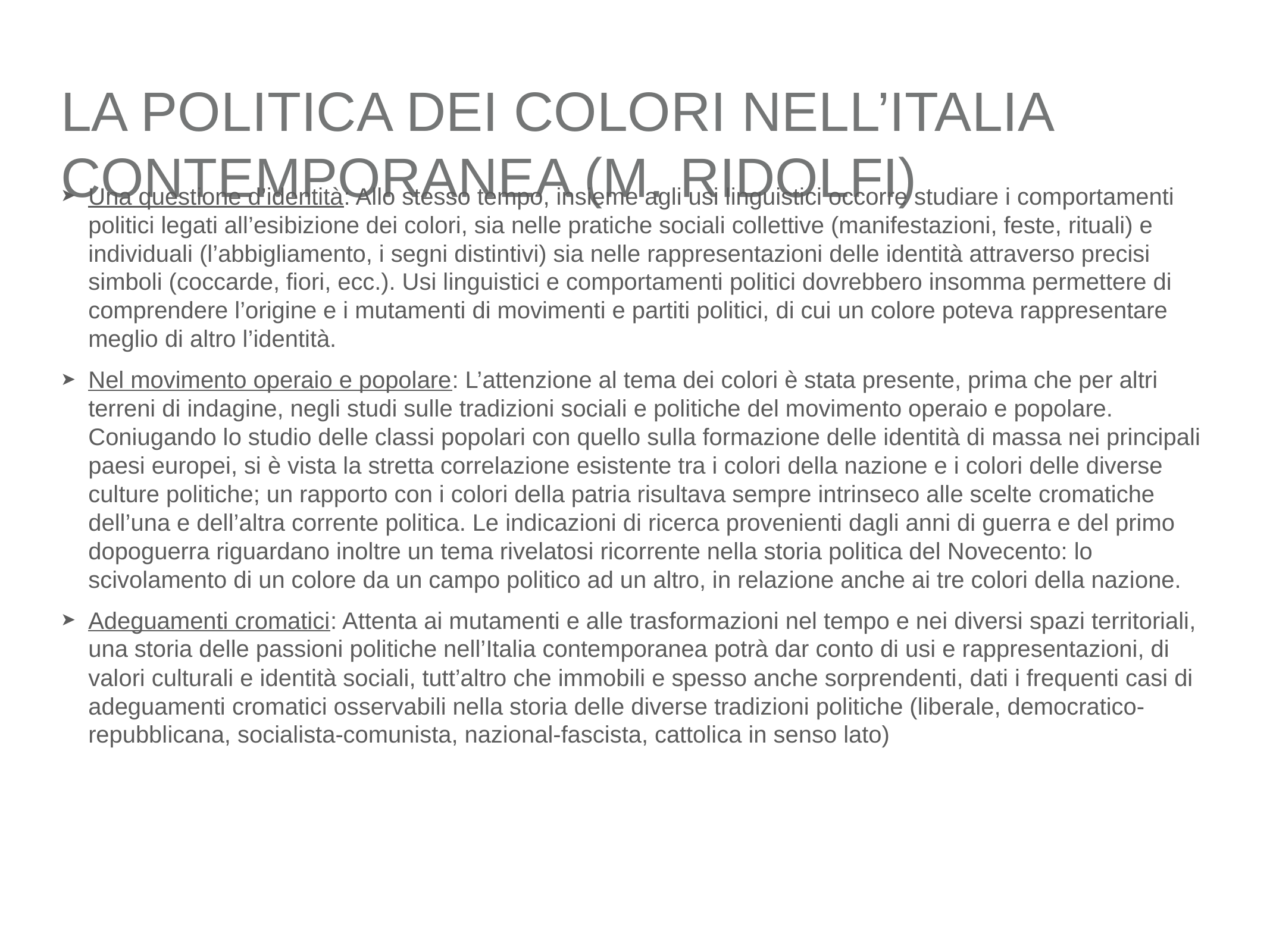

# La politica dei colori nell’Italia contemporanea (M. Ridolfi)

Una questione d’identità: Allo stesso tempo, insieme agli usi linguistici occorre studiare i comportamenti politici legati all’esibizione dei colori, sia nelle pratiche sociali collettive (manifestazioni, feste, rituali) e individuali (l’abbigliamento, i segni distintivi) sia nelle rappresentazioni delle identità attraverso precisi simboli (coccarde, fiori, ecc.). Usi linguistici e comportamenti politici dovrebbero insomma permettere di comprendere l’origine e i mutamenti di movimenti e partiti politici, di cui un colore poteva rappresentare meglio di altro l’identità.
Nel movimento operaio e popolare: L’attenzione al tema dei colori è stata presente, prima che per altri terreni di indagine, negli studi sulle tradizioni sociali e politiche del movimento operaio e popolare. Coniugando lo studio delle classi popolari con quello sulla formazione delle identità di massa nei principali paesi europei, si è vista la stretta correlazione esistente tra i colori della nazione e i colori delle diverse culture politiche; un rapporto con i colori della patria risultava sempre intrinseco alle scelte cromatiche dell’una e dell’altra corrente politica. Le indicazioni di ricerca provenienti dagli anni di guerra e del primo dopoguerra riguardano inoltre un tema rivelatosi ricorrente nella storia politica del Novecento: lo scivolamento di un colore da un campo politico ad un altro, in relazione anche ai tre colori della nazione.
Adeguamenti cromatici: Attenta ai mutamenti e alle trasformazioni nel tempo e nei diversi spazi territoriali, una storia delle passioni politiche nell’Italia contemporanea potrà dar conto di usi e rappresentazioni, di valori culturali e identità sociali, tutt’altro che immobili e spesso anche sorprendenti, dati i frequenti casi di adeguamenti cromatici osservabili nella storia delle diverse tradizioni politiche (liberale, democratico-repubblicana, socialista-comunista, nazional-fascista, cattolica in senso lato)